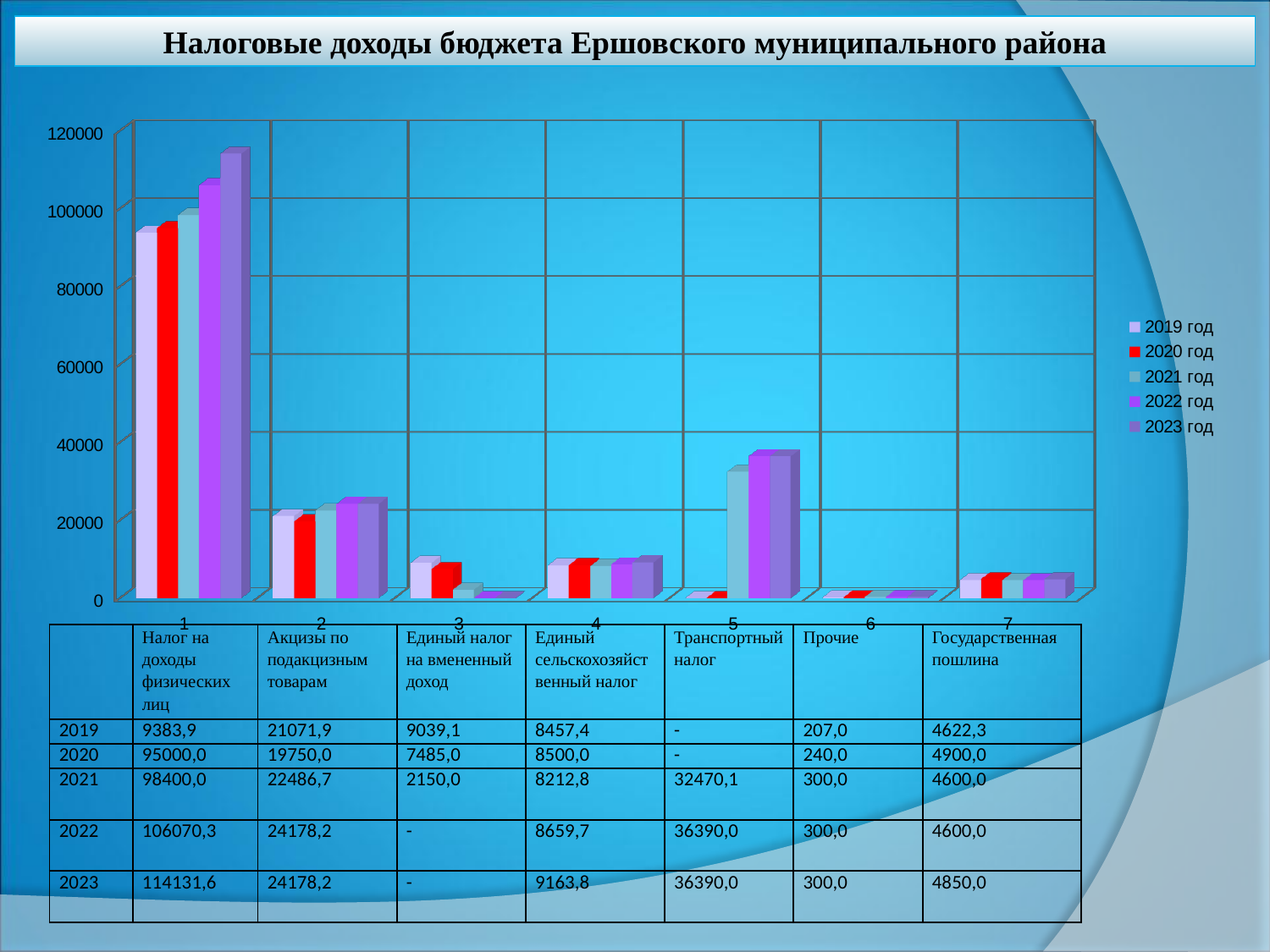

# Налоговые доходы бюджета Ершовского муниципального района

[unsupported chart]

|  | Налог на доходы физических лиц | Акцизы по подакцизным товарам | Единый налог на вмененный доход | Единый сельскохозяйственный налог | Транспортный налог | Прочие | Государственная пошлина |
| --- | --- | --- | --- | --- | --- | --- | --- |
| 2019 | 9383,9 | 21071,9 | 9039,1 | 8457,4 | - | 207,0 | 4622,3 |
| 2020 | 95000,0 | 19750,0 | 7485,0 | 8500,0 | - | 240,0 | 4900,0 |
| 2021 | 98400,0 | 22486,7 | 2150,0 | 8212,8 | 32470,1 | 300,0 | 4600,0 |
| 2022 | 106070,3 | 24178,2 | - | 8659,7 | 36390,0 | 300,0 | 4600,0 |
| 2023 | 114131,6 | 24178,2 | - | 9163,8 | 36390,0 | 300,0 | 4850,0 |